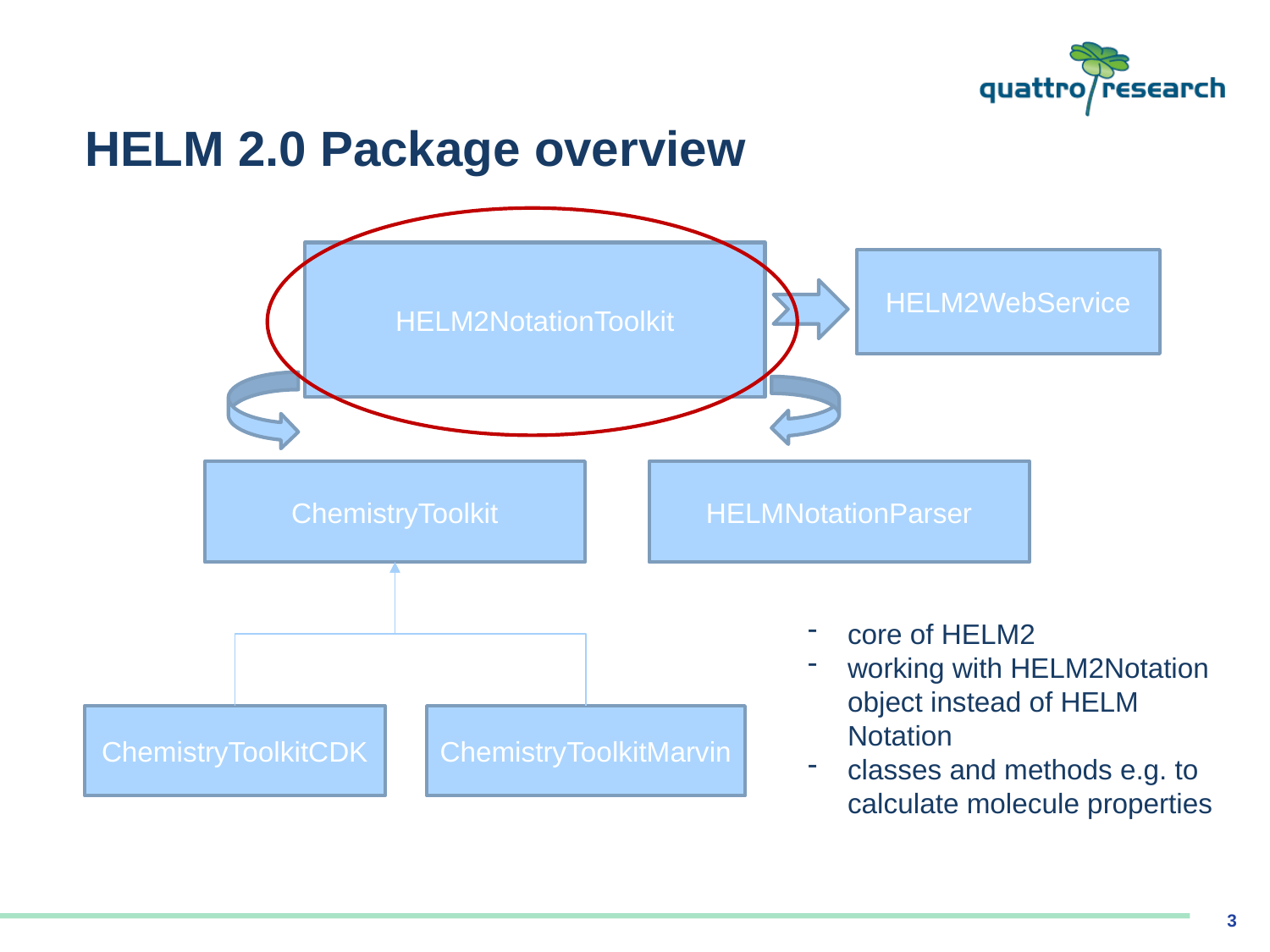

# HELM 2.0 Package overview

HELM2NotationToolkit
HELM2WebService

ChemistryToolkit
HELMNotationParser
core of HELM2
working with HELM2Notation object instead of HELM Notation
classes and methods e.g. to calculate molecule properties
ChemistryToolkitMarvin
ChemistryToolkitCDK
3